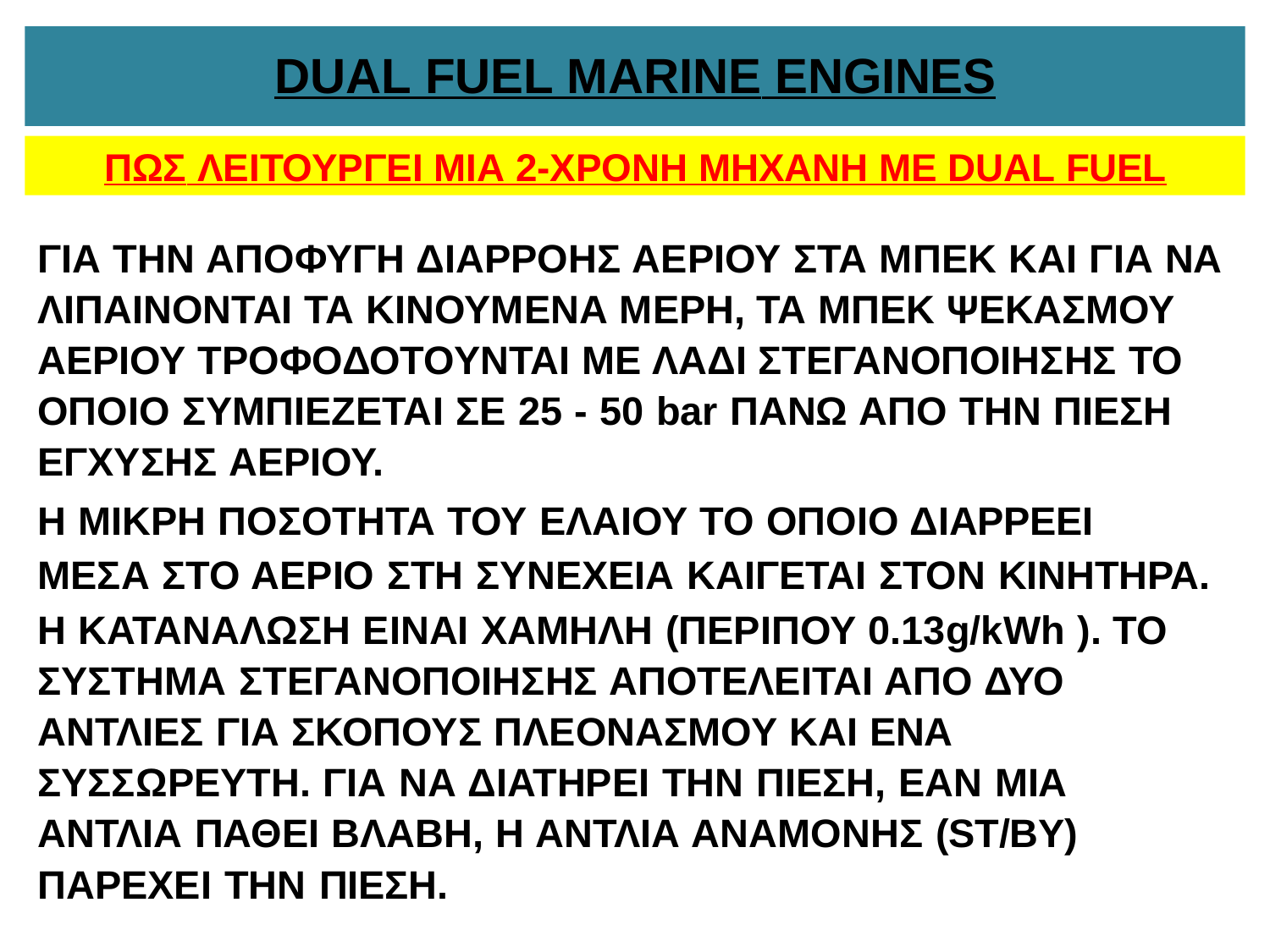

# DUAL FUEL MARINE ENGINES

ΠΩΣ ΛΕΙΤΟΥΡΓEI ΜΙΑ 2-ΧΡΟΝΗ ΜΗΧΑΝΗ ΜΕ DUAL FUEL

ΓΙΑ ΤΗΝ ΑΠΟΦΥΓΗ ΔΙΑΡΡΟΗΣ ΑΕΡΙΟΥ ΣΤΑ ΜΠΕΚ ΚΑΙ ΓΙΑ ΝΑ ΛΙΠΑΙΝΟΝΤΑΙ ΤΑ ΚΙΝΟΥΜΕΝΑ ΜΕΡΗ, ΤΑ ΜΠΕΚ ΨΕΚΑΣΜΟΥ ΑΕΡΙΟΥ ΤΡΟΦΟΔΟΤΟΥΝΤΑΙ ΜΕ ΛΑΔΙ ΣΤΕΓΑΝΟΠΟΙΗΣΗΣ ΤΟ ΟΠΟΙΟ ΣΥΜΠΙΕΖΕΤΑΙ ΣΕ 25 - 50 bar ΠΑΝΩ ΑΠΟ ΤΗΝ ΠΙΕΣΗ ΕΓΧΥΣΗΣ ΑΕΡΙΟΥ.
Η ΜΙΚΡΗ ΠΟΣΟΤΗΤΑ ΤΟΥ ΕΛΑΙΟΥ ΤΟ ΟΠΟΙΟ ΔΙΑΡΡΕΕΙ ΜΕΣΑ ΣΤΟ ΑΕΡΙΟ ΣΤΗ ΣΥΝΕΧΕΙΑ ΚΑΙΓΕΤΑΙ ΣΤΟΝ ΚΙΝΗΤΗΡΑ. Η ΚΑΤΑΝΑΛΩΣΗ ΕΙΝΑΙ ΧΑΜΗΛΗ (ΠΕΡΙΠΟΥ 0.13g/kWh ). ΤΟ
ΣΥΣΤΗΜΑ ΣΤΕΓΑΝΟΠΟΙΗΣΗΣ ΑΠΟΤΕΛΕΙΤΑΙ ΑΠΟ ΔΥΟ ΑΝΤΛΙΕΣ ΓΙΑ ΣΚΟΠΟΥΣ ΠΛΕΟΝΑΣΜΟΥ ΚΑΙ ΕΝΑ ΣΥΣΣΩΡΕΥΤΗ. ΓΙΑ ΝΑ ΔΙΑΤΗΡΕΙ ΤΗΝ ΠΙΕΣΗ, ΕΑΝ ΜΙΑ ΑΝΤΛΙΑ ΠΑΘΕΙ ΒΛΑΒΗ, Η ΑΝΤΛΙΑ ΑΝΑΜΟΝΗΣ (ST/BY) ΠΑΡΕΧΕΙ ΤΗΝ ΠΙΕΣΗ.